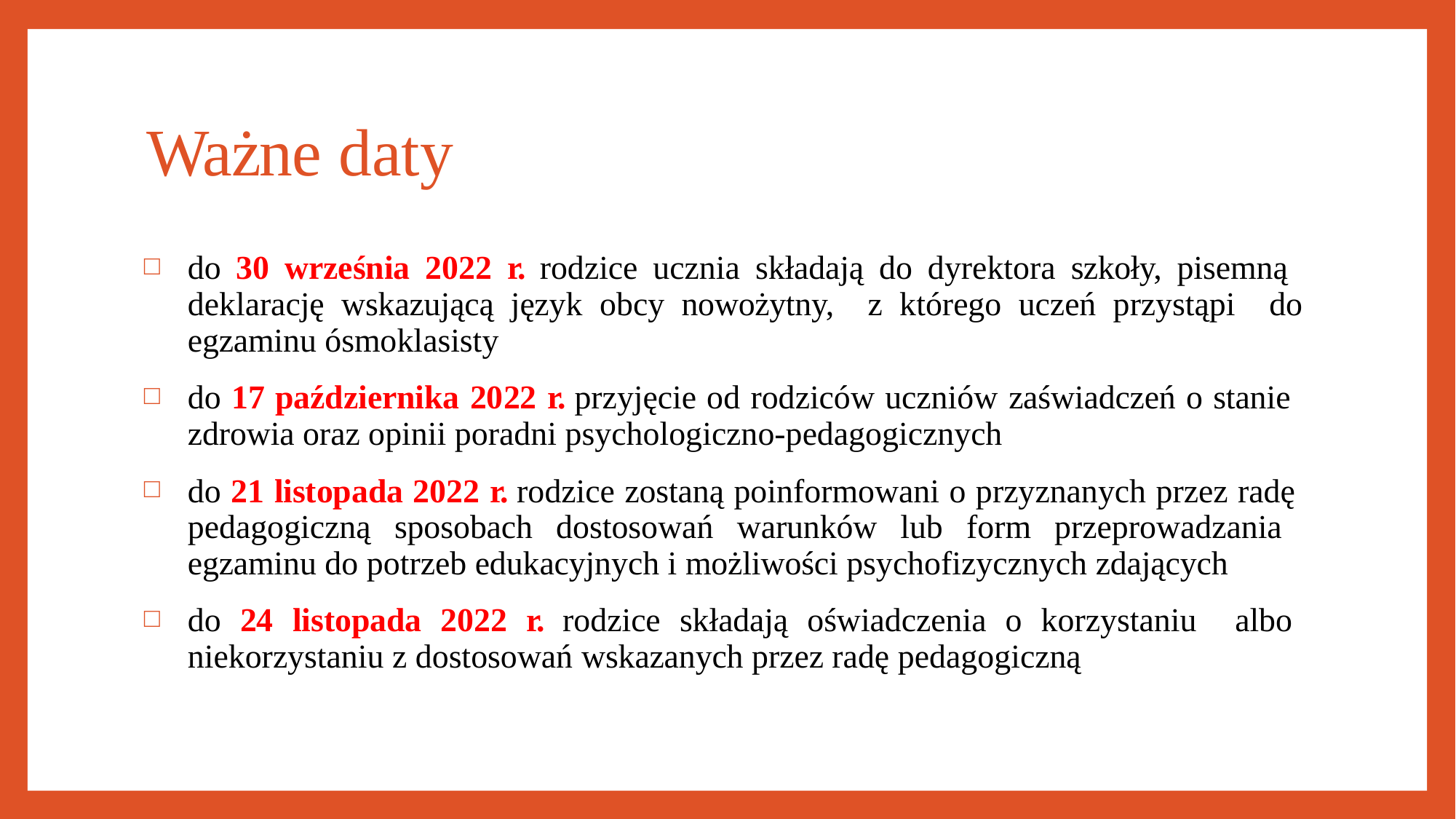

# Ważne daty
do 30 września 2022 r. rodzice ucznia składają do dyrektora szkoły, pisemną  deklarację wskazującą język obcy nowożytny,  z którego uczeń przystąpi  do egzaminu ósmoklasisty
do 17 października 2022 r. przyjęcie od rodziców uczniów zaświadczeń o stanie  zdrowia oraz opinii poradni psychologiczno-pedagogicznych
do 21 listopada 2022 r. rodzice zostaną poinformowani o przyznanych przez radę  pedagogiczną sposobach dostosowań warunków lub form przeprowadzania  egzaminu do potrzeb edukacyjnych i możliwości psychofizycznych zdających
do 24 listopada 2022 r. rodzice składają oświadczenia o korzystaniu  albo niekorzystaniu z dostosowań wskazanych przez radę pedagogiczną